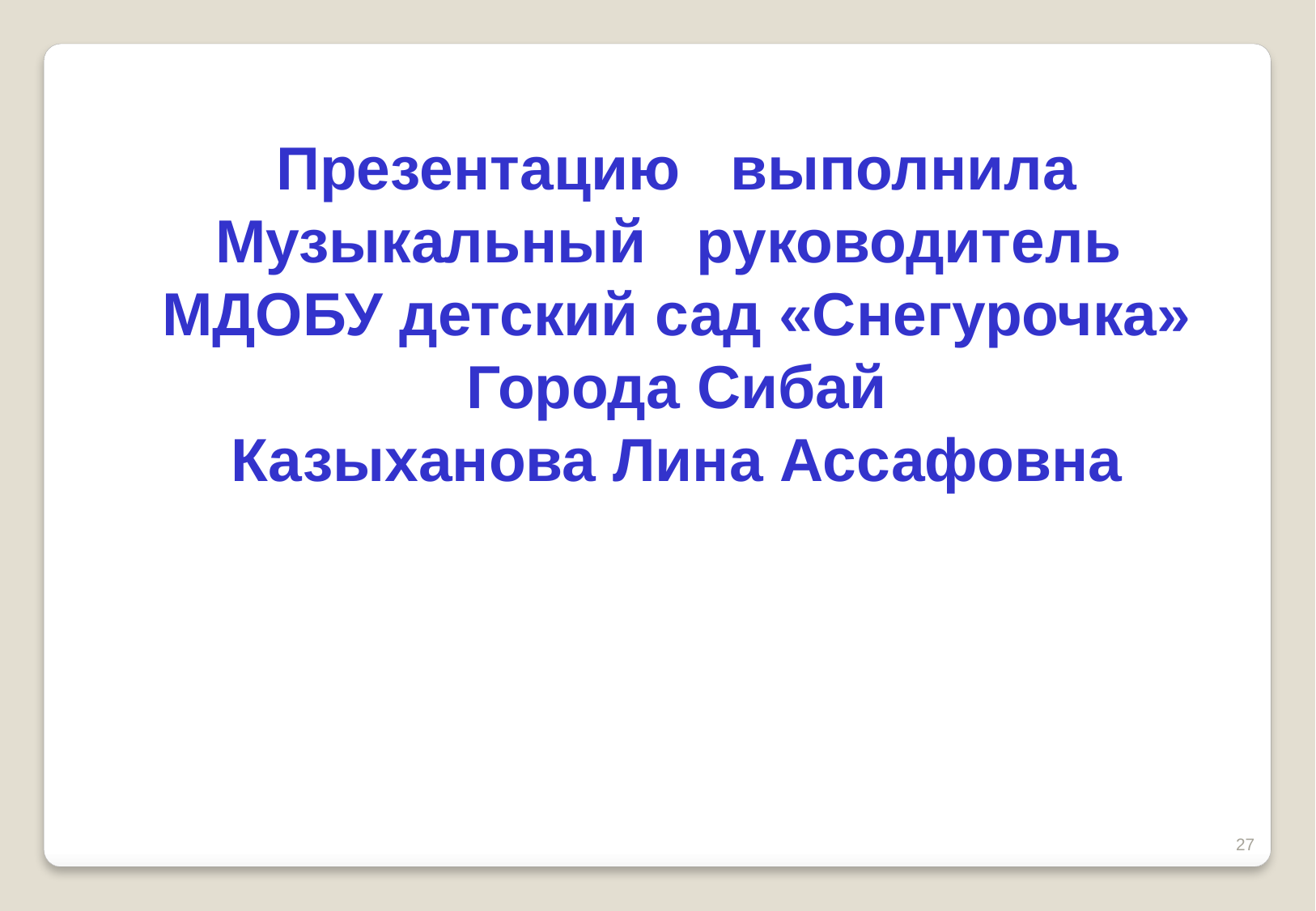

Презентацию   выполнила
Музыкальный   руководитель
МДОБУ детский сад «Снегурочка»
Города Сибай
Казыханова Лина Ассафовна
27